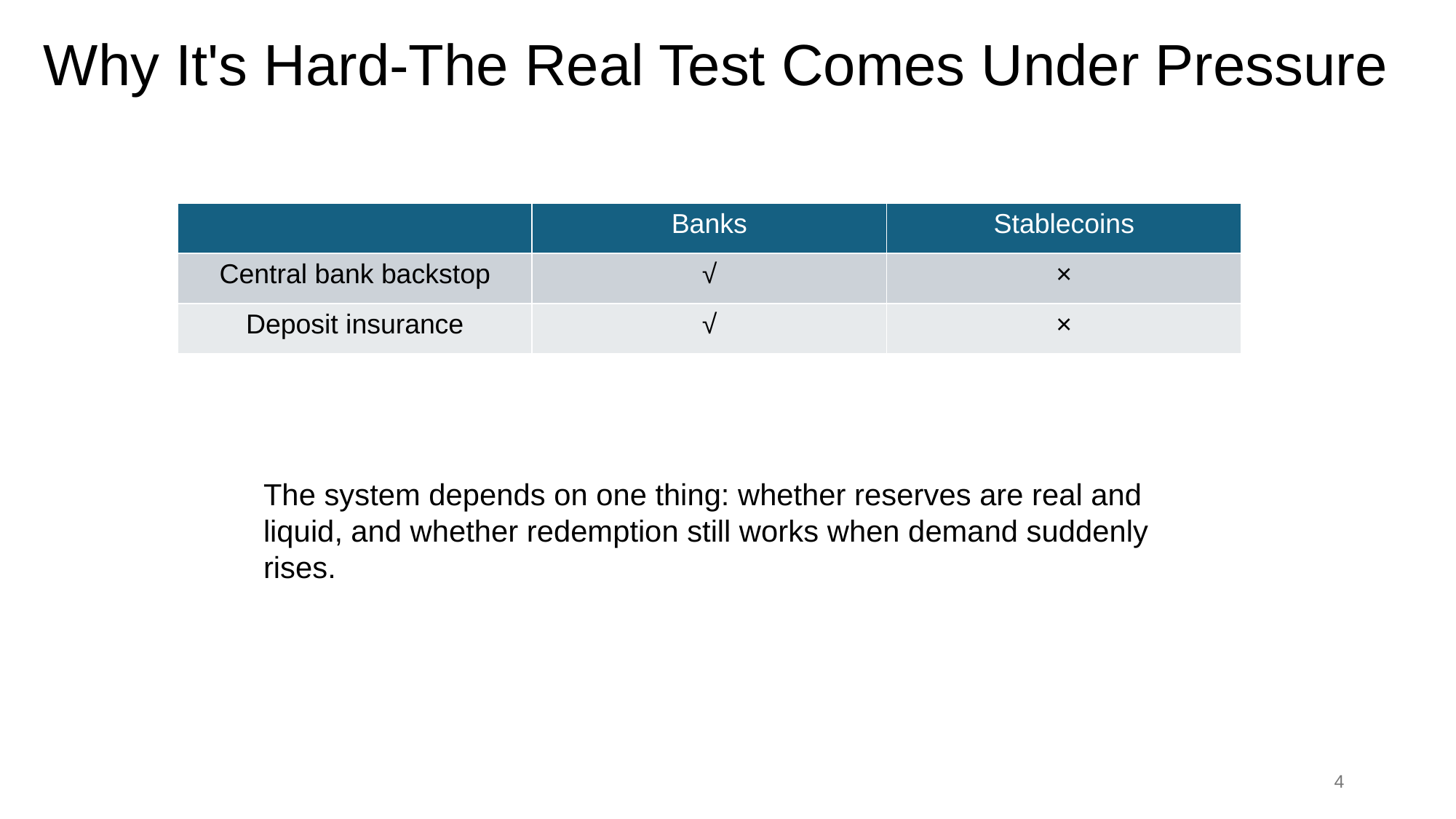

# Why It's Hard-The Real Test Comes Under Pressure
|  | Banks | Stablecoins |
| --- | --- | --- |
| Central bank backstop | √ | × |
| Deposit insurance | √ | × |
The system depends on one thing: whether reserves are real and liquid, and whether redemption still works when demand suddenly rises.
4